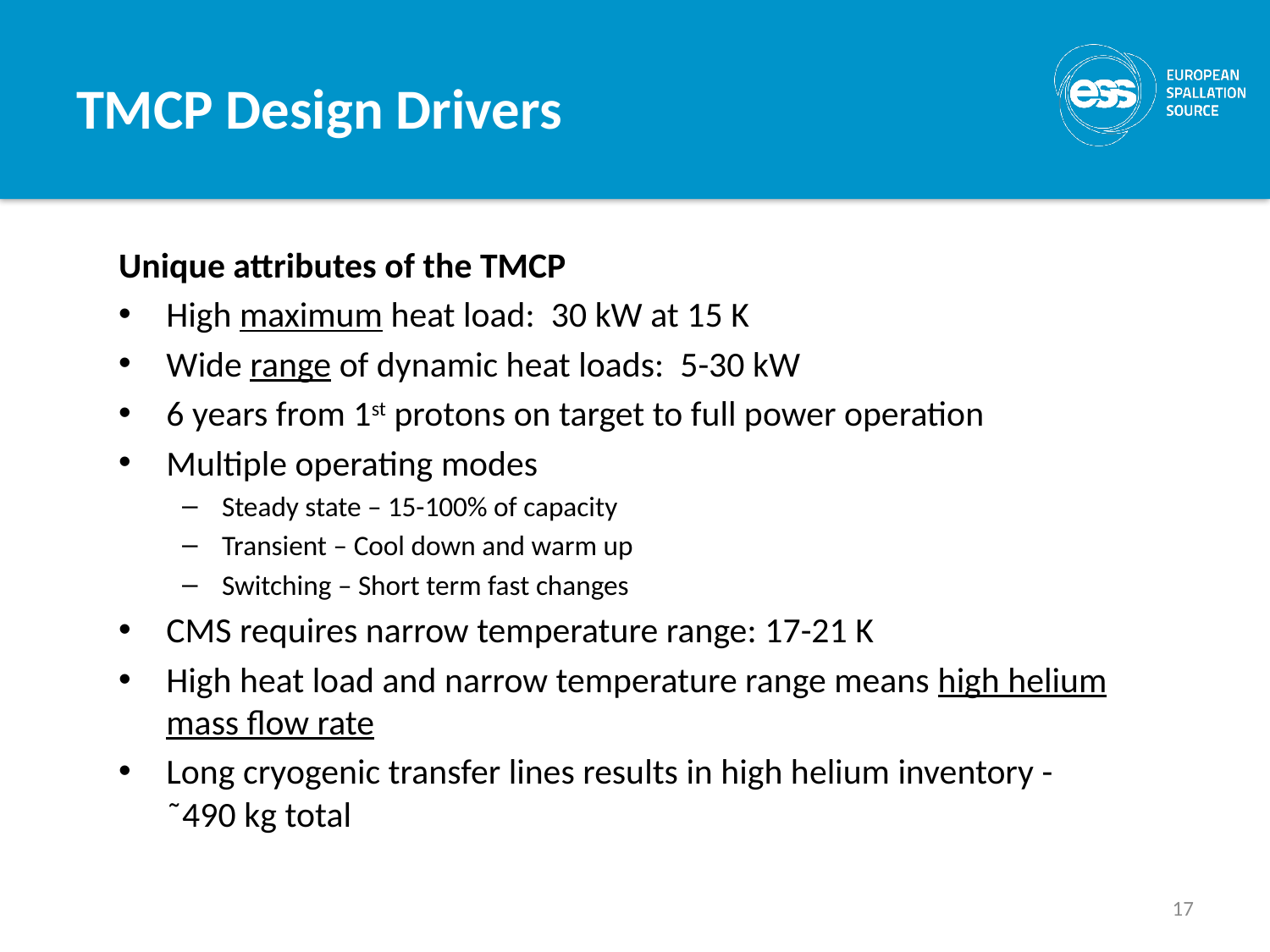

# TMCP Design Drivers
Unique attributes of the TMCP
High maximum heat load:  30 kW at 15 K
Wide range of dynamic heat loads:  5-30 kW
6 years from 1st protons on target to full power operation
Multiple operating modes
Steady state – 15-100% of capacity
Transient – Cool down and warm up
Switching – Short term fast changes
CMS requires narrow temperature range: 17-21 K
High heat load and narrow temperature range means high helium mass flow rate
Long cryogenic transfer lines results in high helium inventory - ˜490 kg total
17